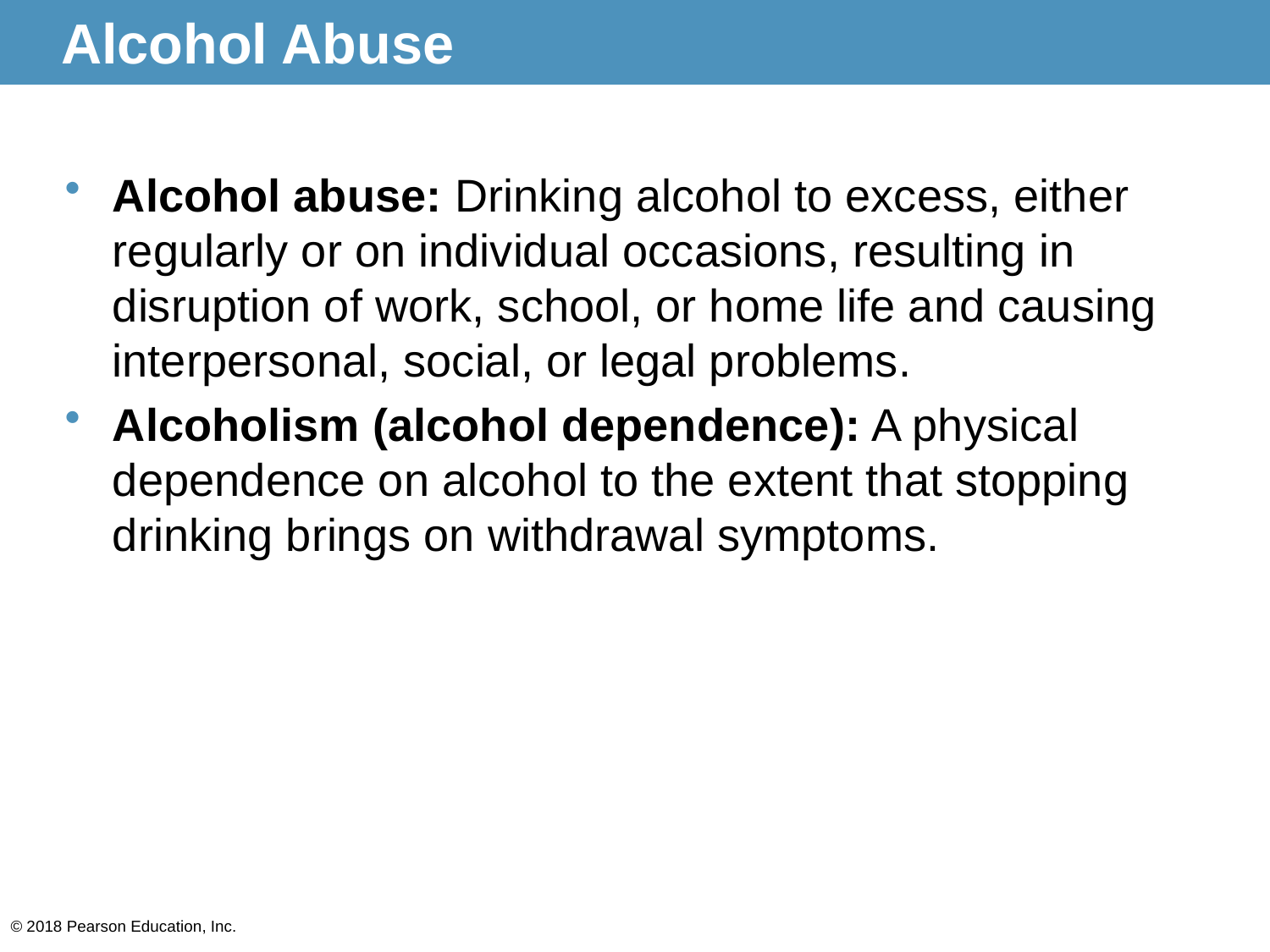

# Alcohol Abuse
Alcohol abuse: Drinking alcohol to excess, either regularly or on individual occasions, resulting in disruption of work, school, or home life and causing interpersonal, social, or legal problems.
Alcoholism (alcohol dependence): A physical dependence on alcohol to the extent that stopping drinking brings on withdrawal symptoms.